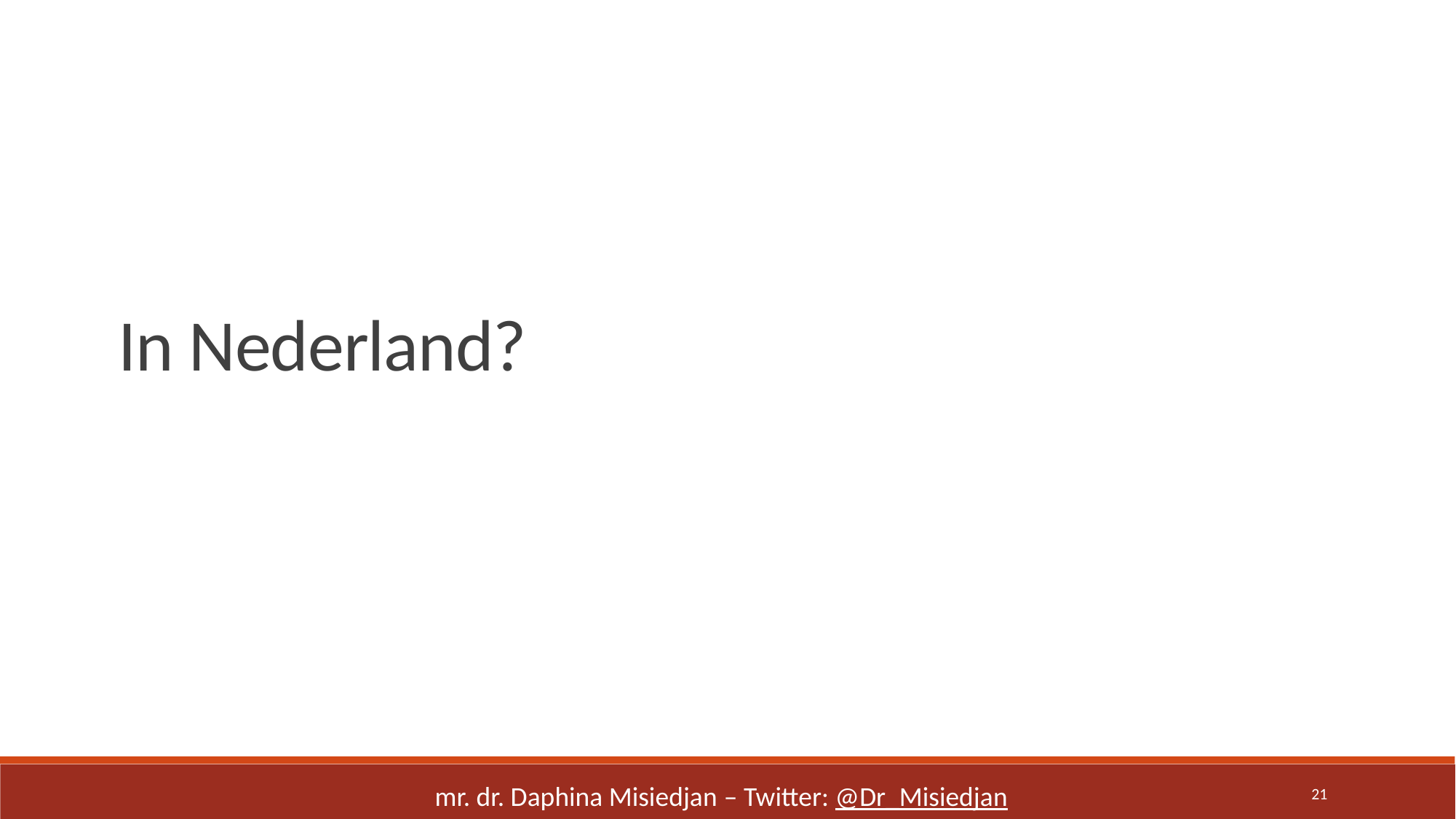

In Nederland?
21
mr. dr. Daphina Misiedjan – Twitter: @Dr_Misiedjan